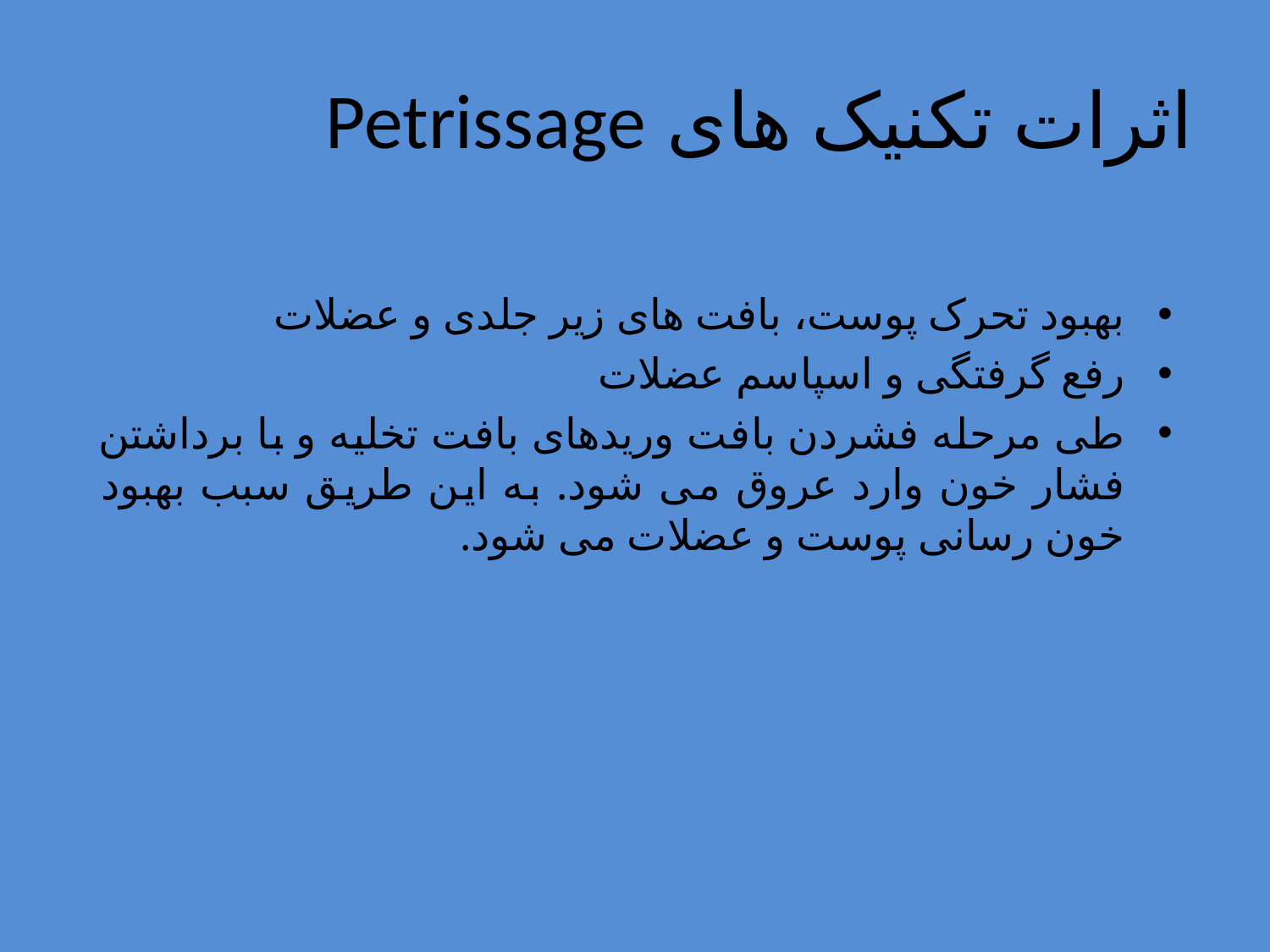

# اثرات تکنیک های Petrissage

بهبود تحرک پوست، بافت های زیر جلدی و عضلات
رفع گرفتگی و اسپاسم عضلات
طی مرحله فشردن بافت وریدهای بافت تخلیه و با برداشتن فشار خون وارد عروق می شود. به این طریق سبب بهبود خون رسانی پوست و عضلات می شود.